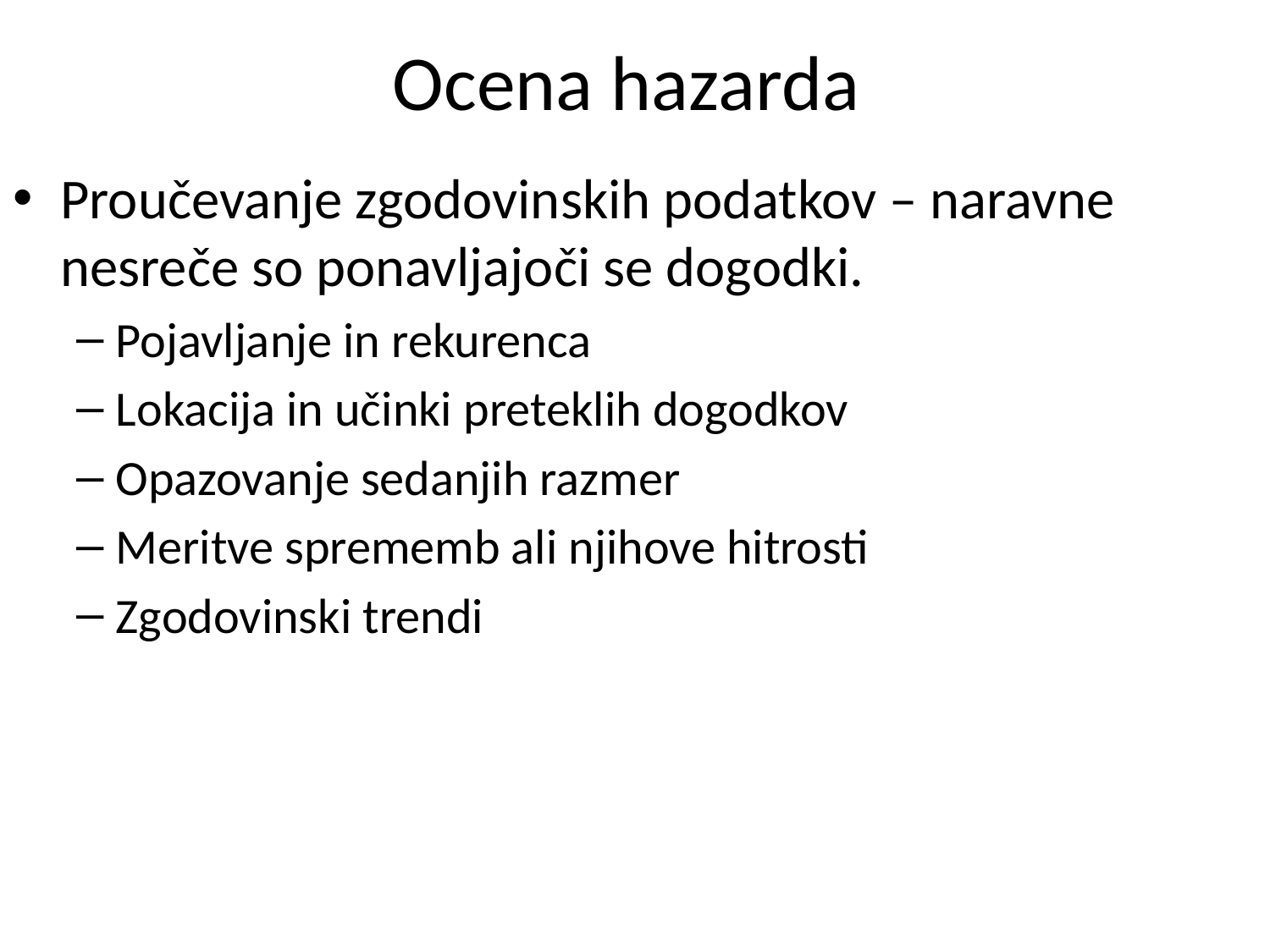

# Ocena hazarda
Proučevanje zgodovinskih podatkov – naravne nesreče so ponavljajoči se dogodki.
Pojavljanje in rekurenca
Lokacija in učinki preteklih dogodkov
Opazovanje sedanjih razmer
Meritve sprememb ali njihove hitrosti
Zgodovinski trendi